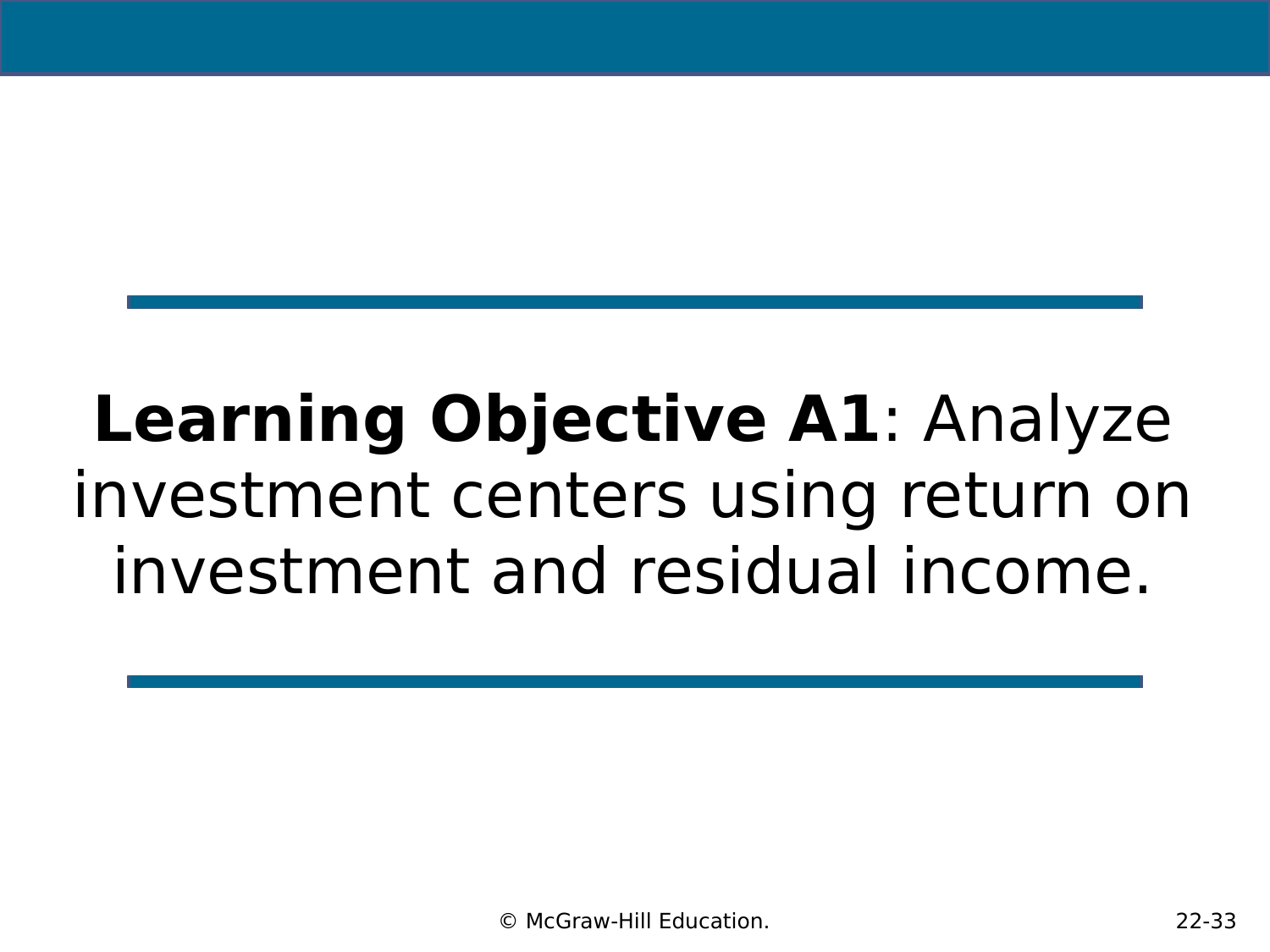

# Learning Objective A1: Analyze investment centers using return on investment and residual income.